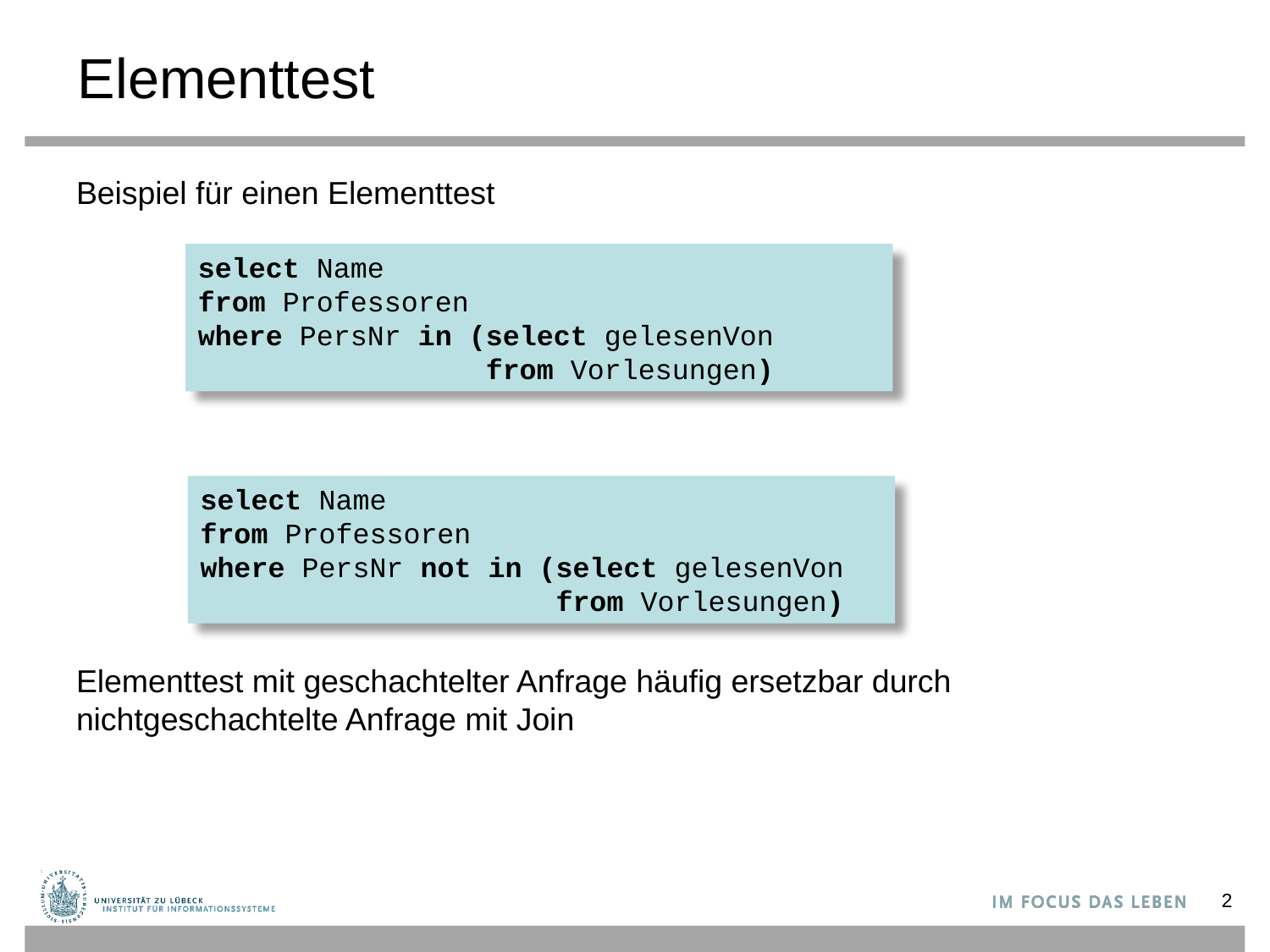

# Elementtest
Beispiel für einen Elementtest

Elementtest mit geschachtelter Anfrage häufig ersetzbar durch nichtgeschachtelte Anfrage mit Join
select Name
from Professoren
where PersNr in (select gelesenVon
                 from Vorlesungen)
select Name
from Professoren
where PersNr not in (select gelesenVon
                     from Vorlesungen)
2